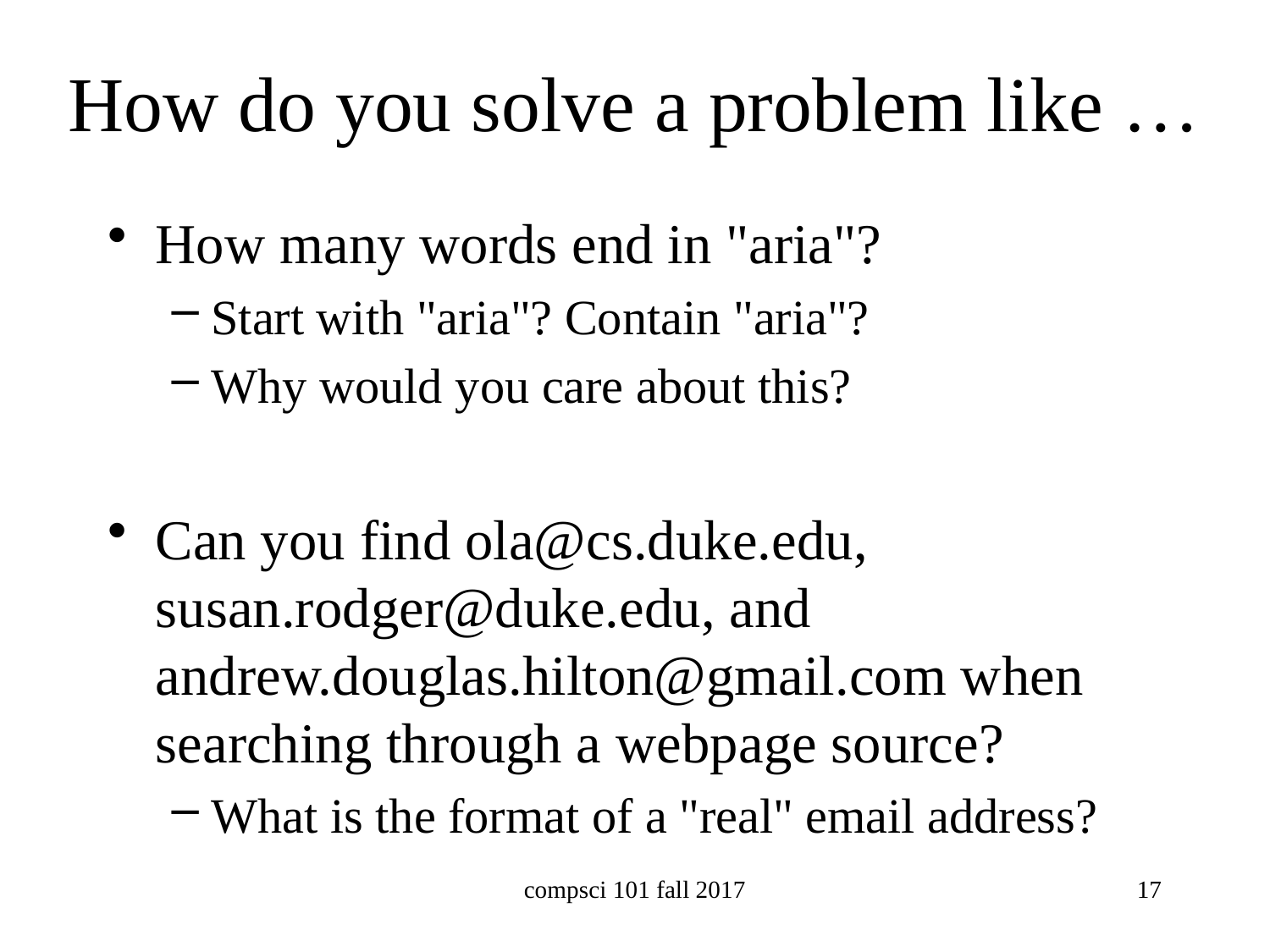

# How do you solve a problem like …
How many words end in "aria"?
Start with "aria"? Contain "aria"?
Why would you care about this?

Can you find ola@cs.duke.edu, susan.rodger@duke.edu, and andrew.douglas.hilton@gmail.com when searching through a webpage source?
What is the format of a "real" email address?
compsci 101 fall 2017
17